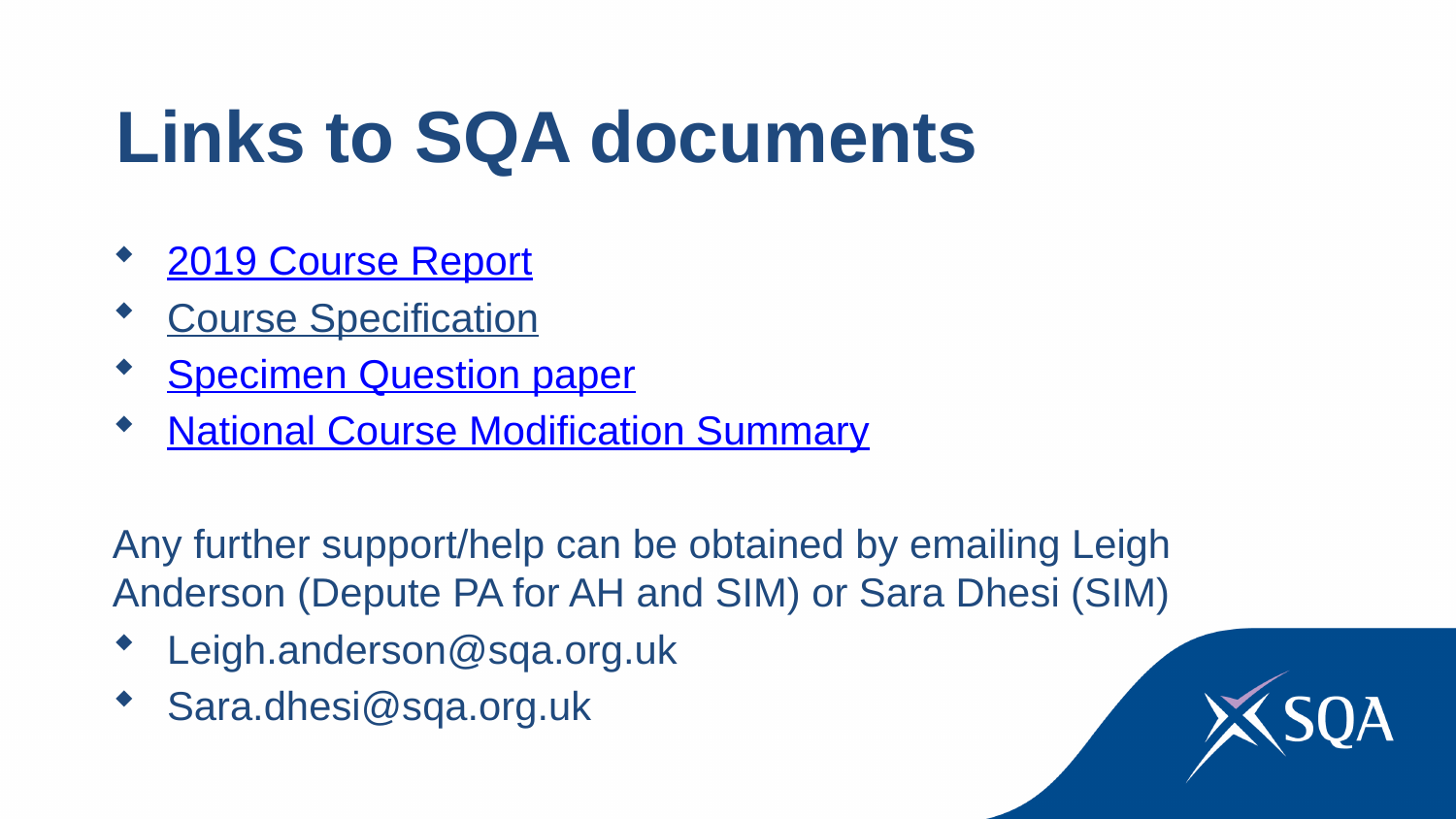

Links to SQA documents
2019 Course Report
Course Specification
Specimen Question paper
National Course Modification Summary

Any further support/help can be obtained by emailing Leigh Anderson (Depute PA for AH and SIM) or Sara Dhesi (SIM)
Leigh.anderson@sqa.org.uk
Sara.dhesi@sqa.org.uk